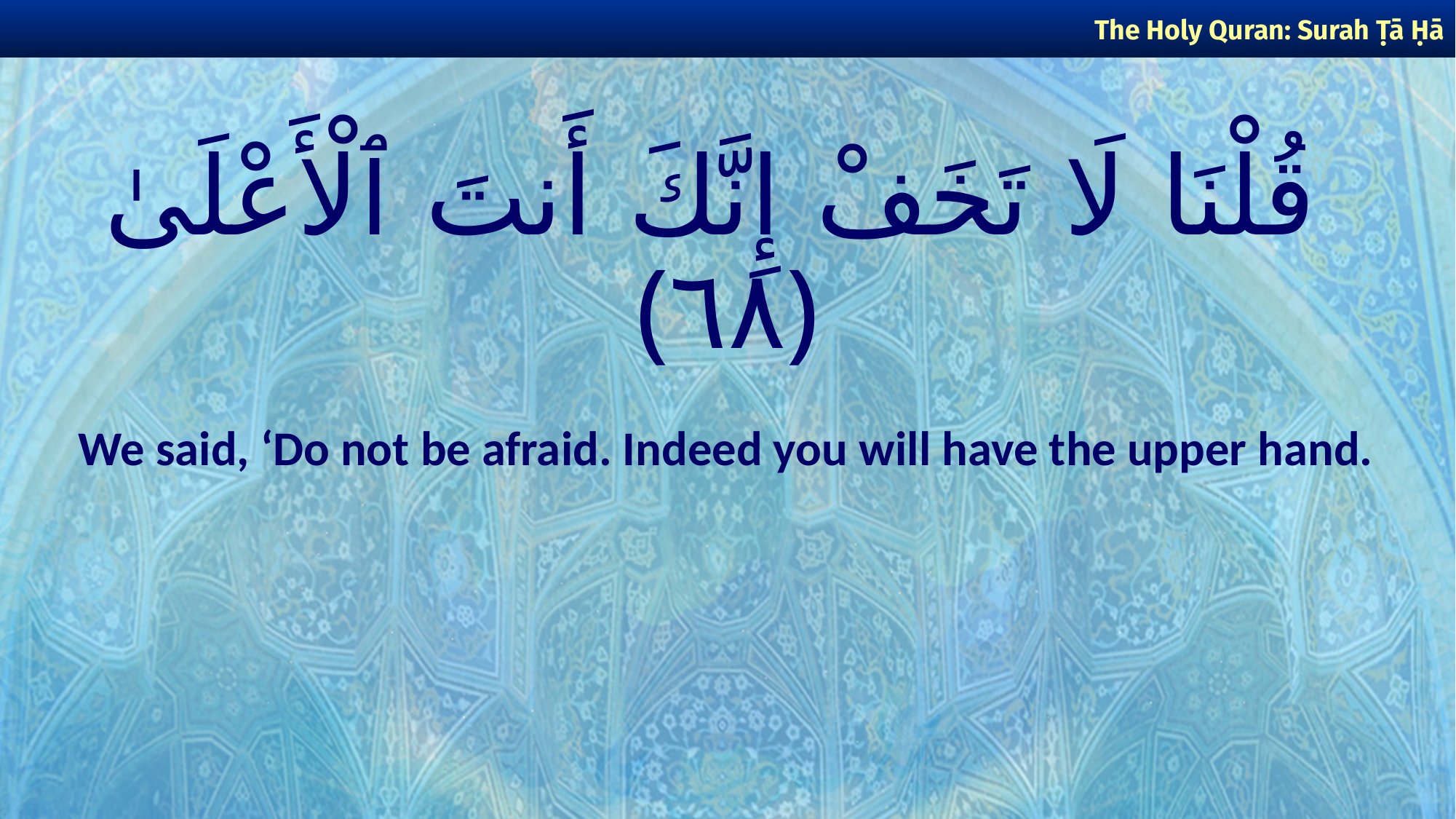

The Holy Quran: Surah Ṭā Ḥā
# قُلْنَا لَا تَخَفْ إِنَّكَ أَنتَ ٱلْأَعْلَىٰ ﴿٦٨﴾
We said, ‘Do not be afraid. Indeed you will have the upper hand.